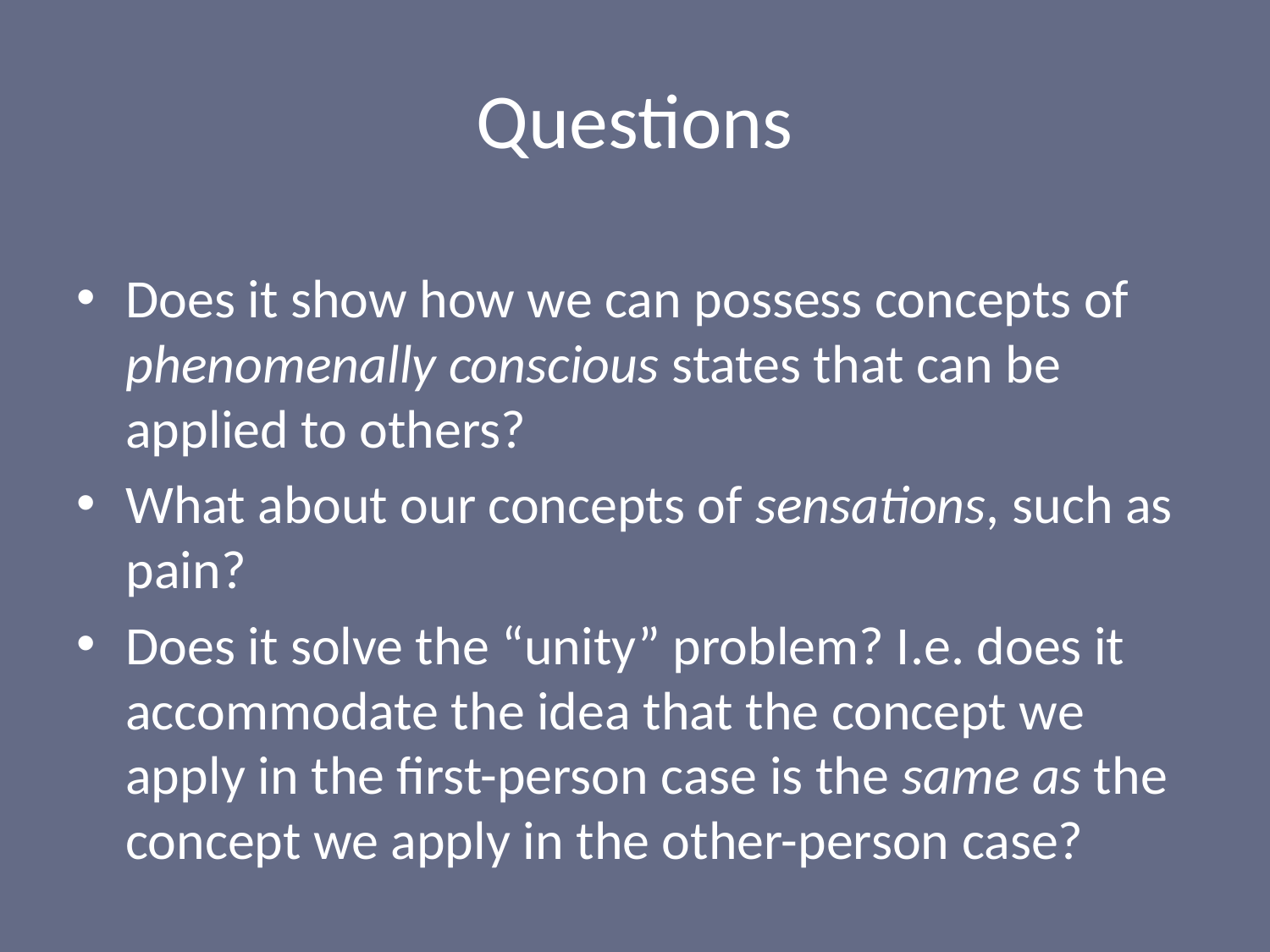

# Questions
Does it show how we can possess concepts of phenomenally conscious states that can be applied to others?
What about our concepts of sensations, such as pain?
Does it solve the “unity” problem? I.e. does it accommodate the idea that the concept we apply in the first-person case is the same as the concept we apply in the other-person case?